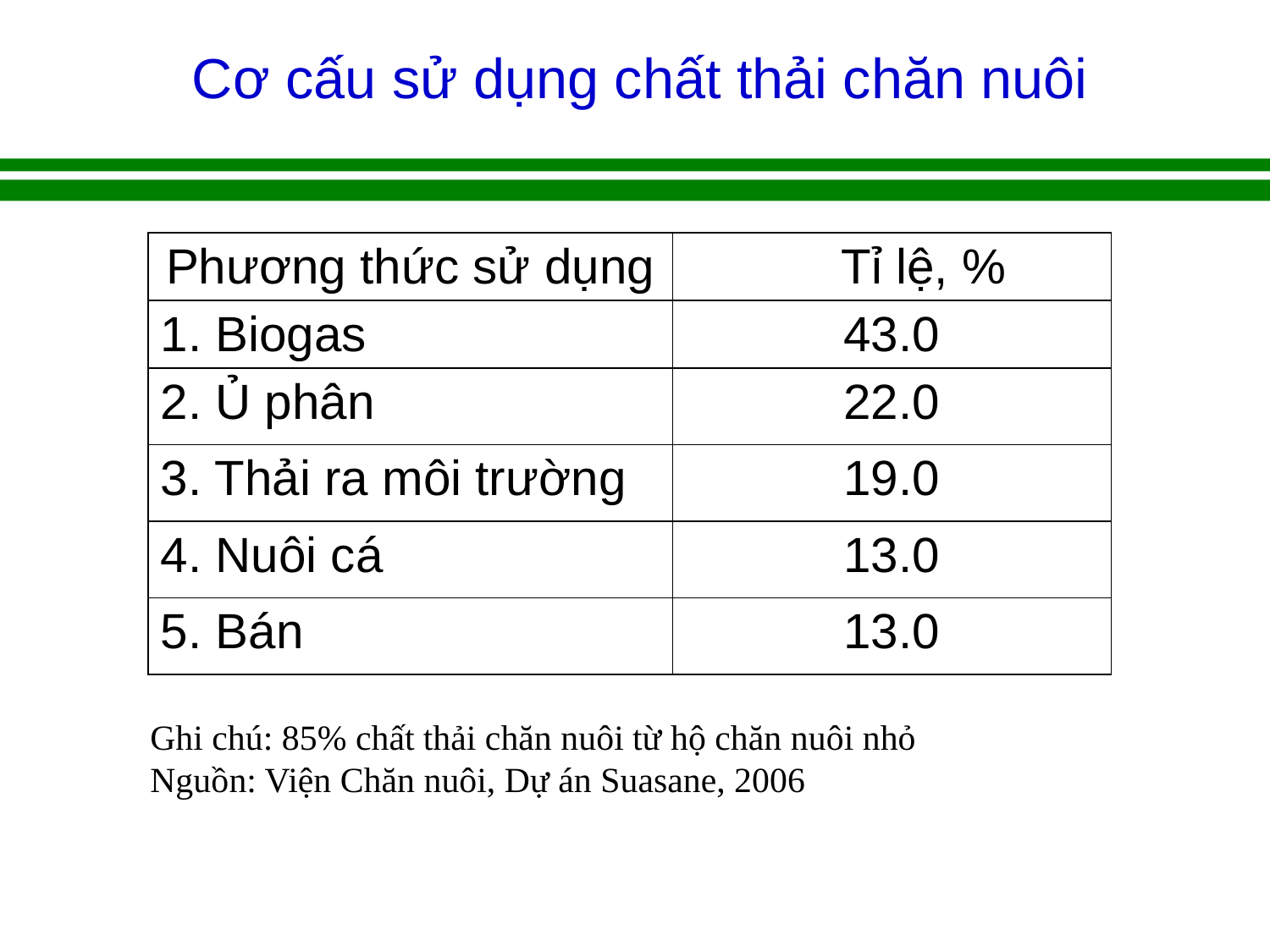

# Cơ cấu sử dụng chất thải chăn nuôi
| Phương thức sử dụng | Tỉ lệ, % |
| --- | --- |
| 1. Biogas | 43.0 |
| 2. Ủ phân | 22.0 |
| 3. Thải ra môi trường | 19.0 |
| 4. Nuôi cá | 13.0 |
| 5. Bán | 13.0 |
Ghi chú: 85% chất thải chăn nuôi từ hộ chăn nuôi nhỏ
Nguồn: Viện Chăn nuôi, Dự án Suasane, 2006